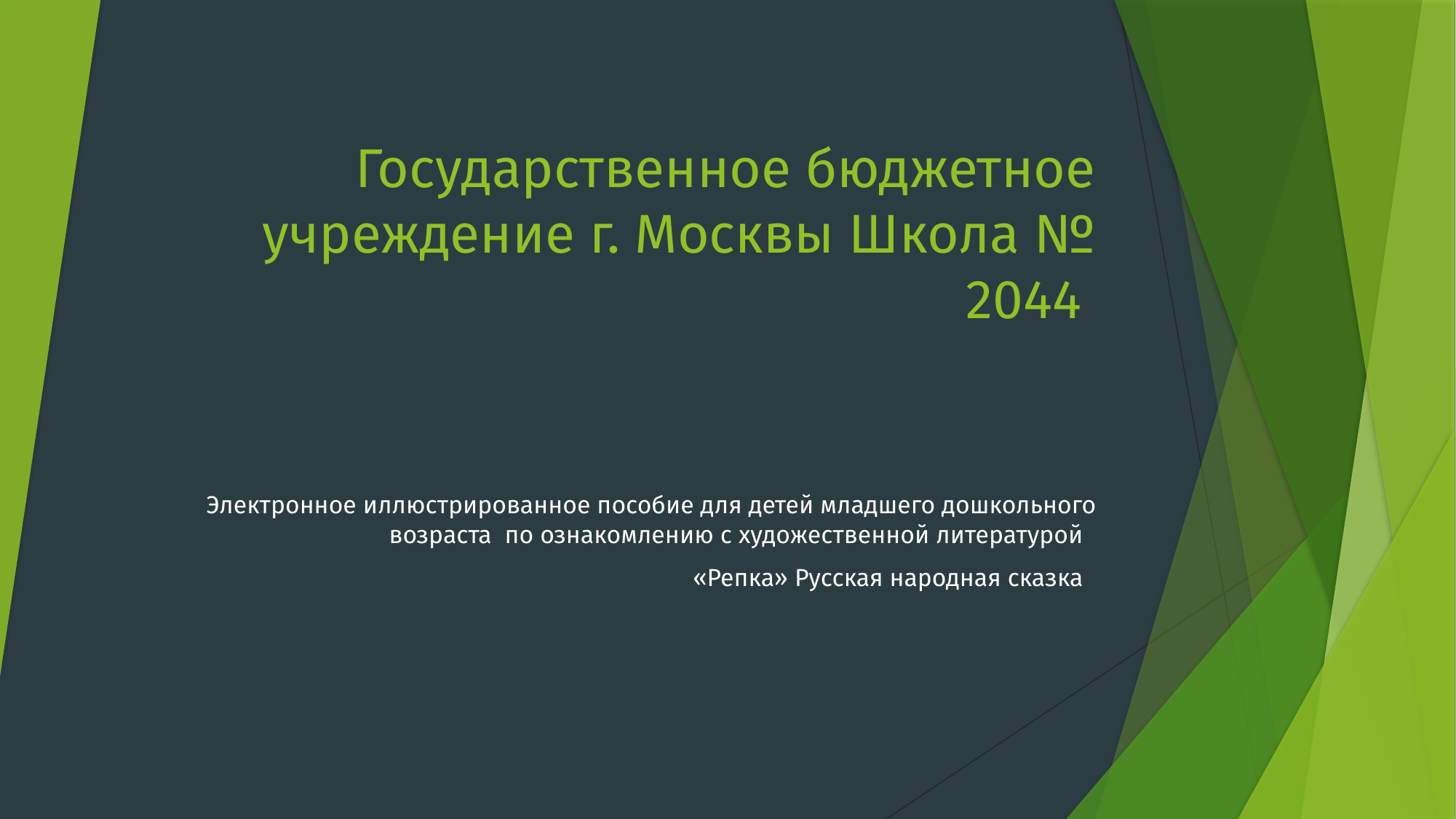

# Государственное бюджетное учреждение г. Москвы Школа № 2044
Электронное иллюстрированное пособие для детей младшего дошкольного возраста  по ознакомлению с художественной литературой
«Репка» Русская народная сказка